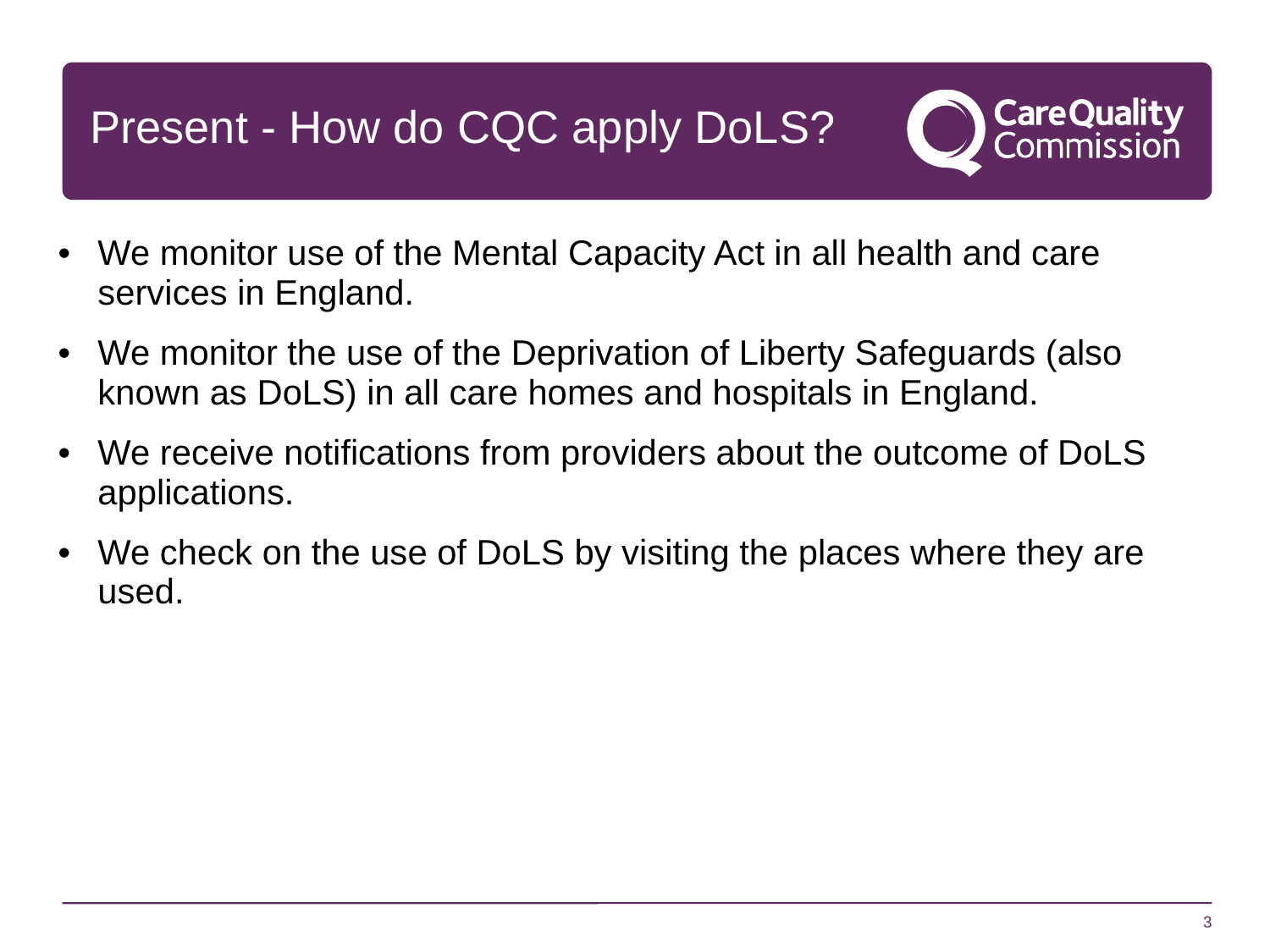

# Present - How do CQC apply DoLS?
We monitor use of the Mental Capacity Act in all health and care services in England.
We monitor the use of the Deprivation of Liberty Safeguards (also known as DoLS) in all care homes and hospitals in England.
We receive notifications from providers about the outcome of DoLS applications.
We check on the use of DoLS by visiting the places where they are used.
3